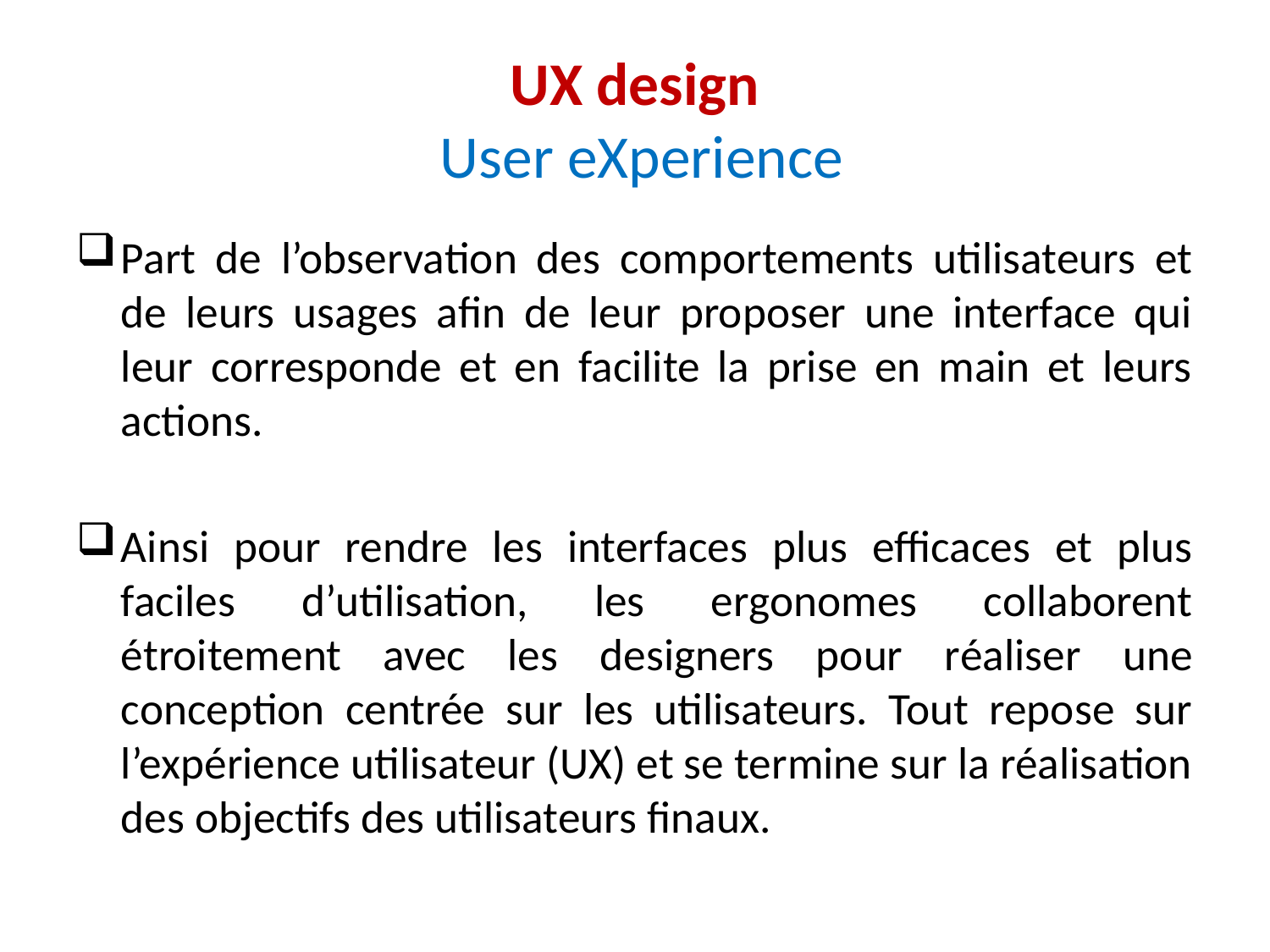

# UX design User eXperience
Part de l’observation des comportements utilisateurs et de leurs usages afin de leur proposer une interface qui leur corresponde et en facilite la prise en main et leurs actions.

Ainsi pour rendre les interfaces plus efficaces et plus faciles d’utilisation, les ergonomes collaborent étroitement avec les designers pour réaliser une conception centrée sur les utilisateurs. Tout repose sur l’expérience utilisateur (UX) et se termine sur la réalisation des objectifs des utilisateurs finaux.